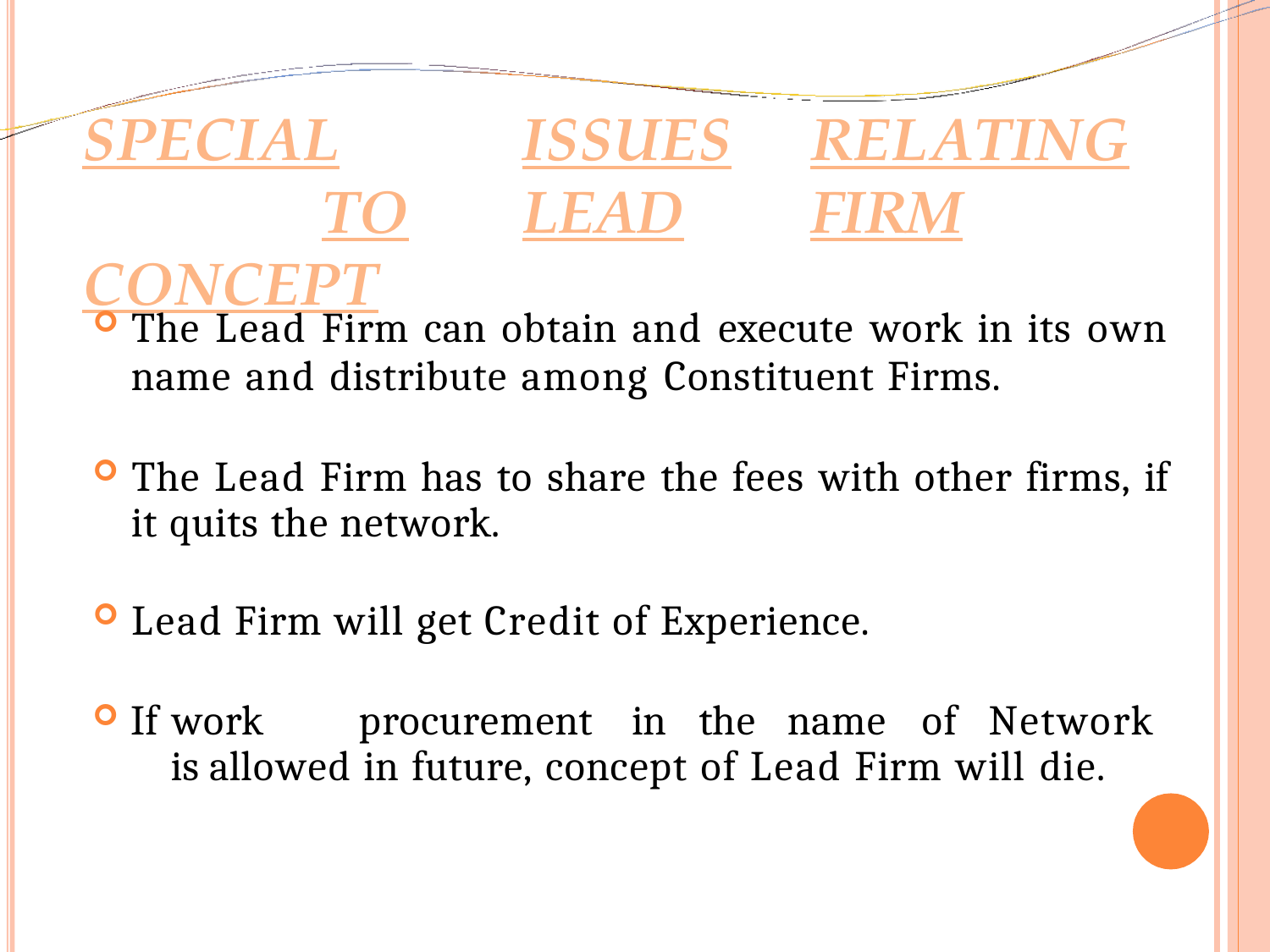

# Special	Issues	Relating	to	Lead	Firm
Concept
The Lead Firm can obtain and execute work in its own
name and distribute among Constituent Firms.

The Lead Firm has to share the fees with other firms, if it quits the network.
Lead Firm will get Credit of Experience.

If	work	procurement	in	the	name	of	Network	is allowed in future, concept of Lead Firm will die.